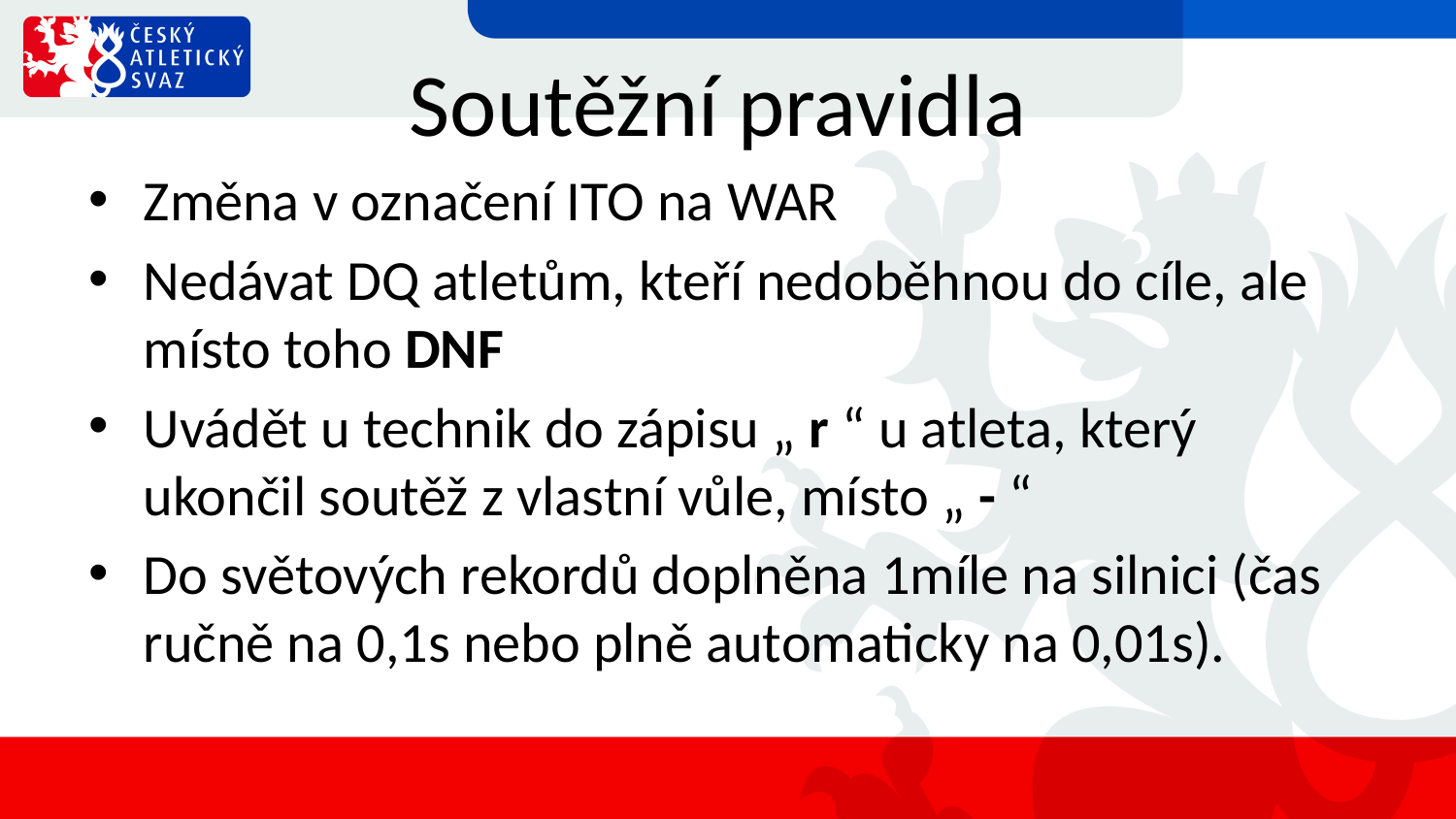

# Soutěžní pravidla
Změna v označení ITO na WAR
Nedávat DQ atletům, kteří nedoběhnou do cíle, ale místo toho DNF
Uvádět u technik do zápisu „ r “ u atleta, který ukončil soutěž z vlastní vůle, místo „ - “
Do světových rekordů doplněna 1míle na silnici (čas ručně na 0,1s nebo plně automaticky na 0,01s).